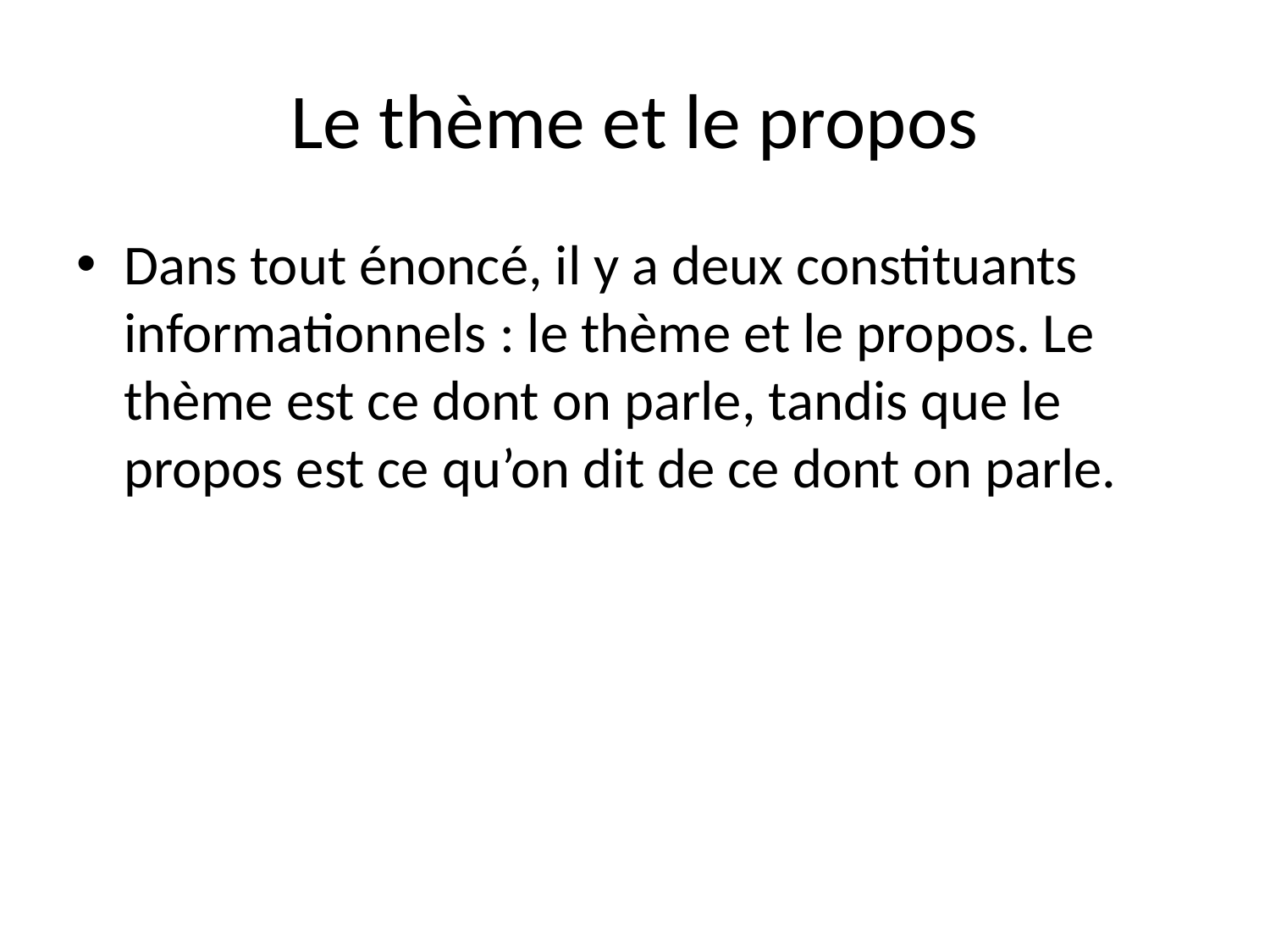

# Le thème et le propos
Dans tout énoncé, il y a deux constituants informationnels : le thème et le propos. Le thème est ce dont on parle, tandis que le propos est ce qu’on dit de ce dont on parle.